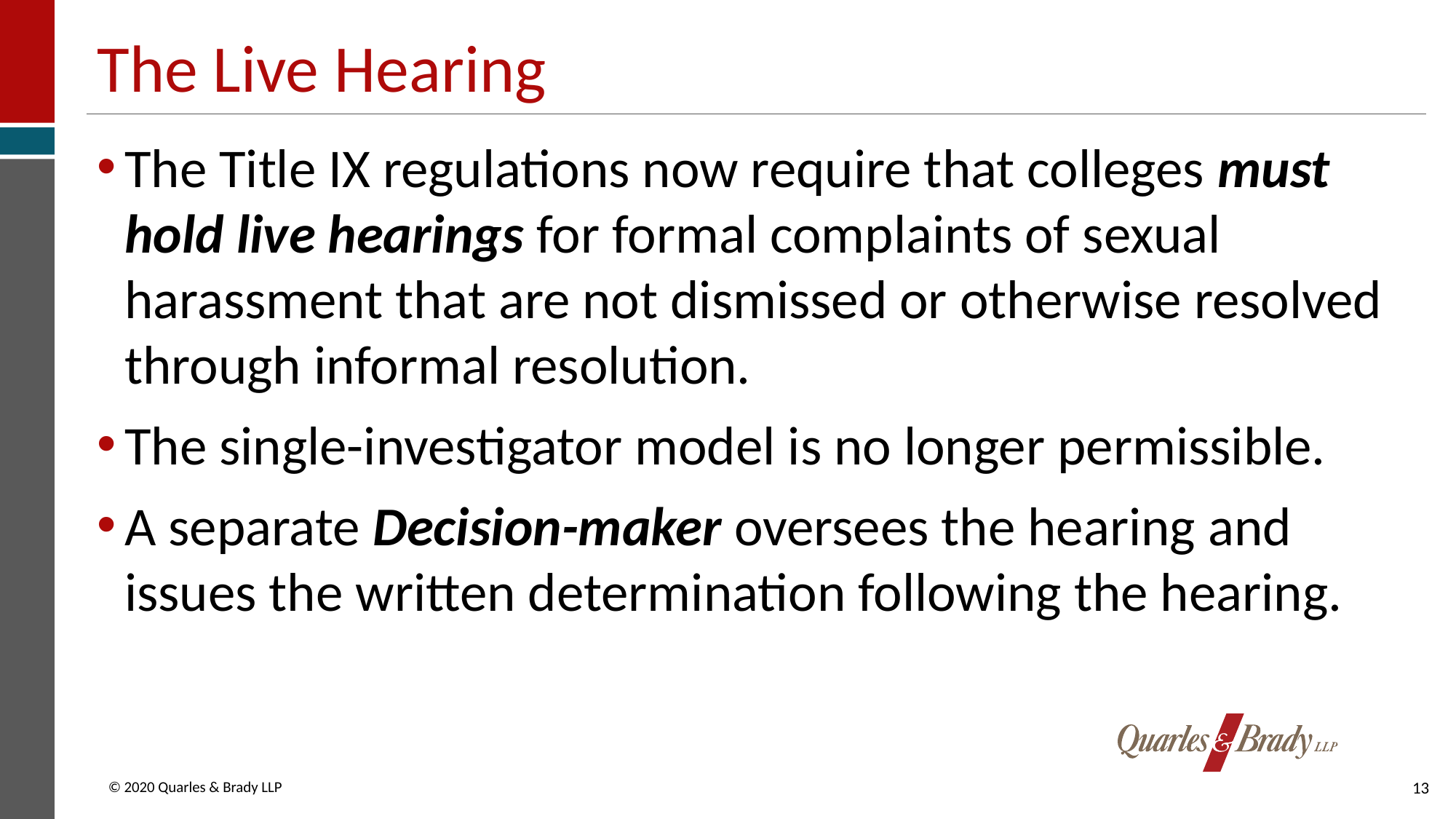

# The Live Hearing
The Title IX regulations now require that colleges must hold live hearings for formal complaints of sexual harassment that are not dismissed or otherwise resolved through informal resolution.
The single-investigator model is no longer permissible.
A separate Decision-maker oversees the hearing and issues the written determination following the hearing.
13